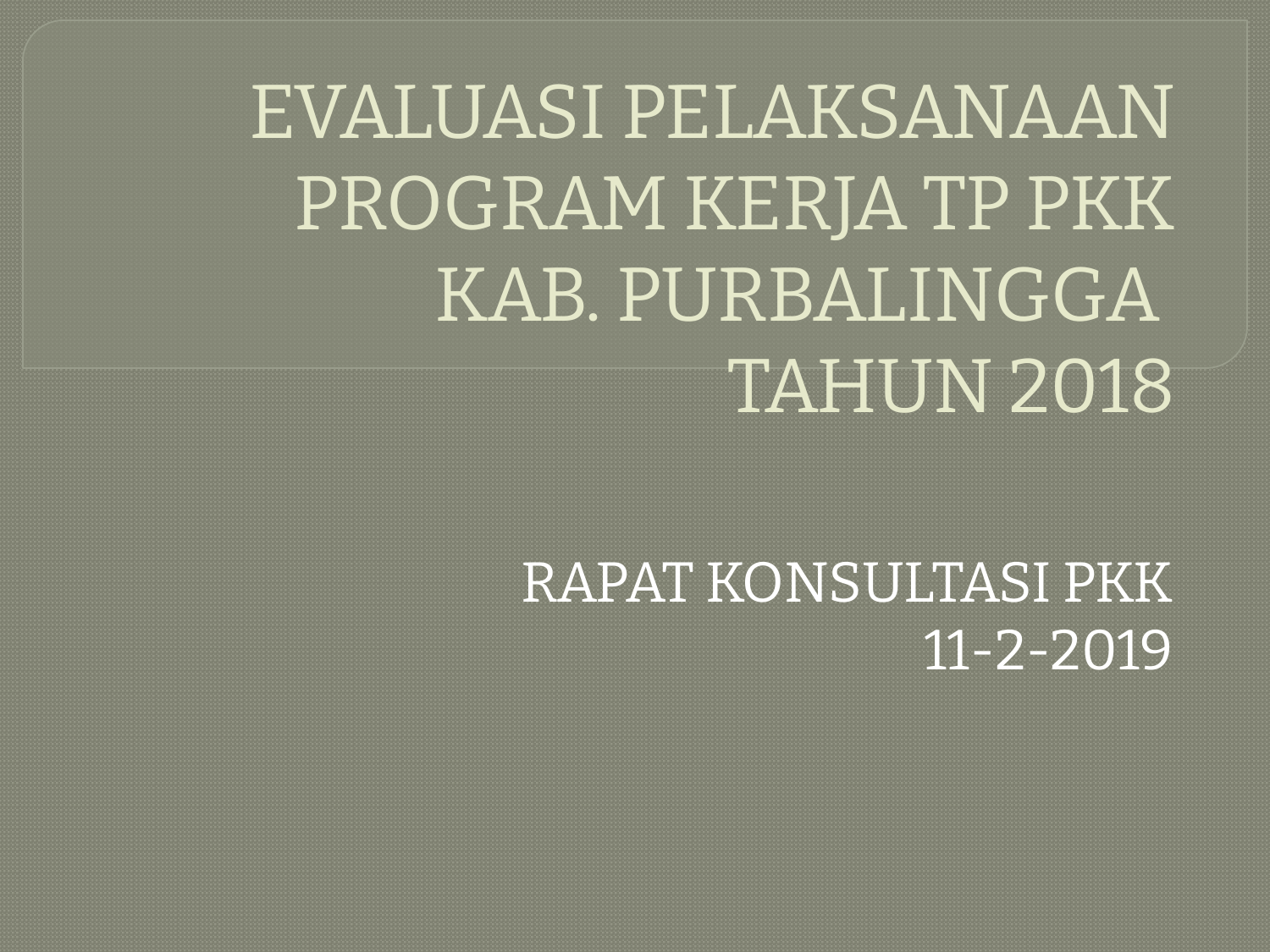

# EVALUASI PELAKSANAAN PROGRAM KERJA TP PKK KAB. PURBALINGGA TAHUN 2018
RAPAT KONSULTASI PKK
11-2-2019